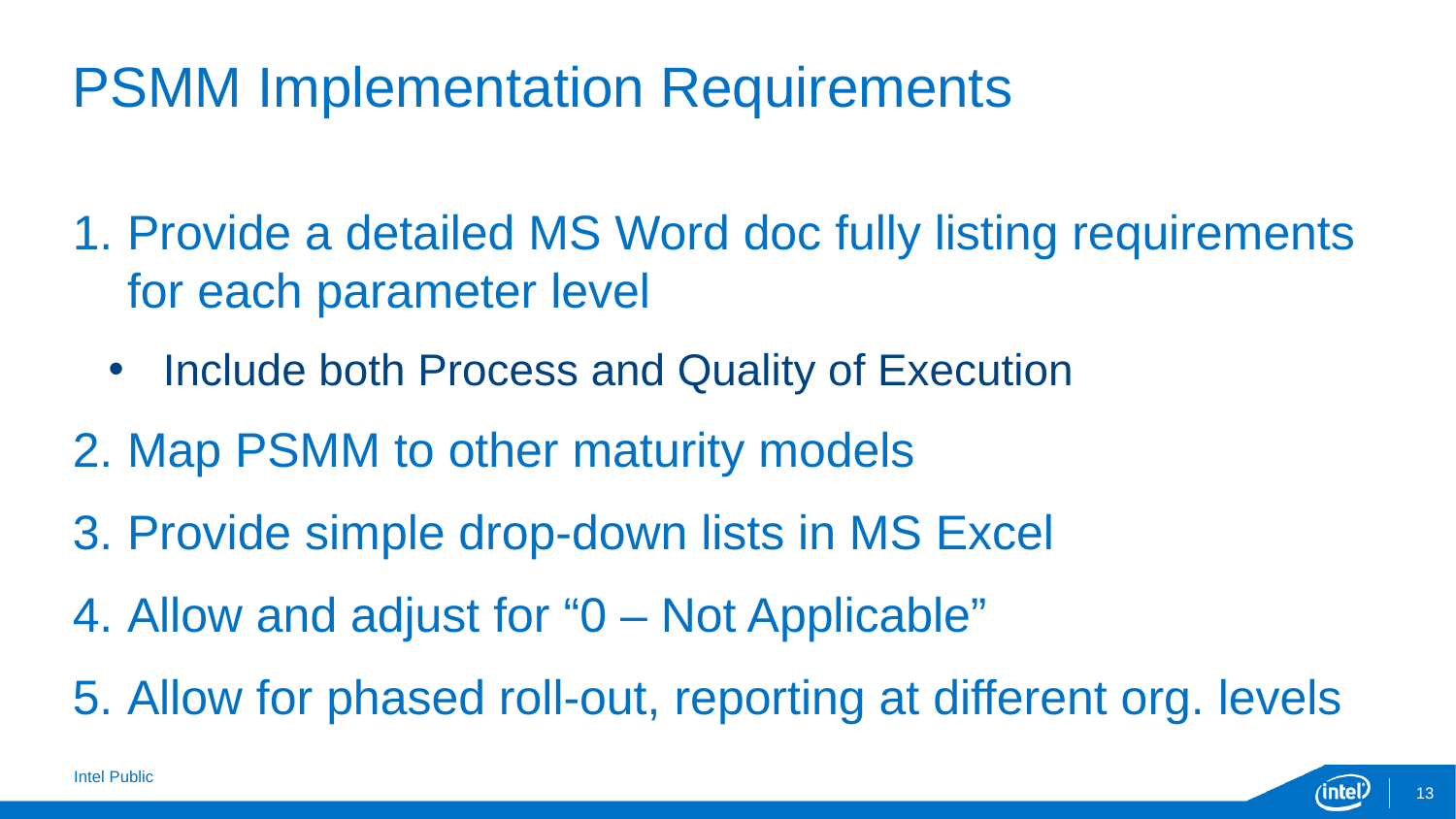

# PSMM Implementation Requirements
Provide a detailed MS Word doc fully listing requirements for each parameter level
Include both Process and Quality of Execution
Map PSMM to other maturity models
Provide simple drop-down lists in MS Excel
Allow and adjust for “0 – Not Applicable”
Allow for phased roll-out, reporting at different org. levels
13